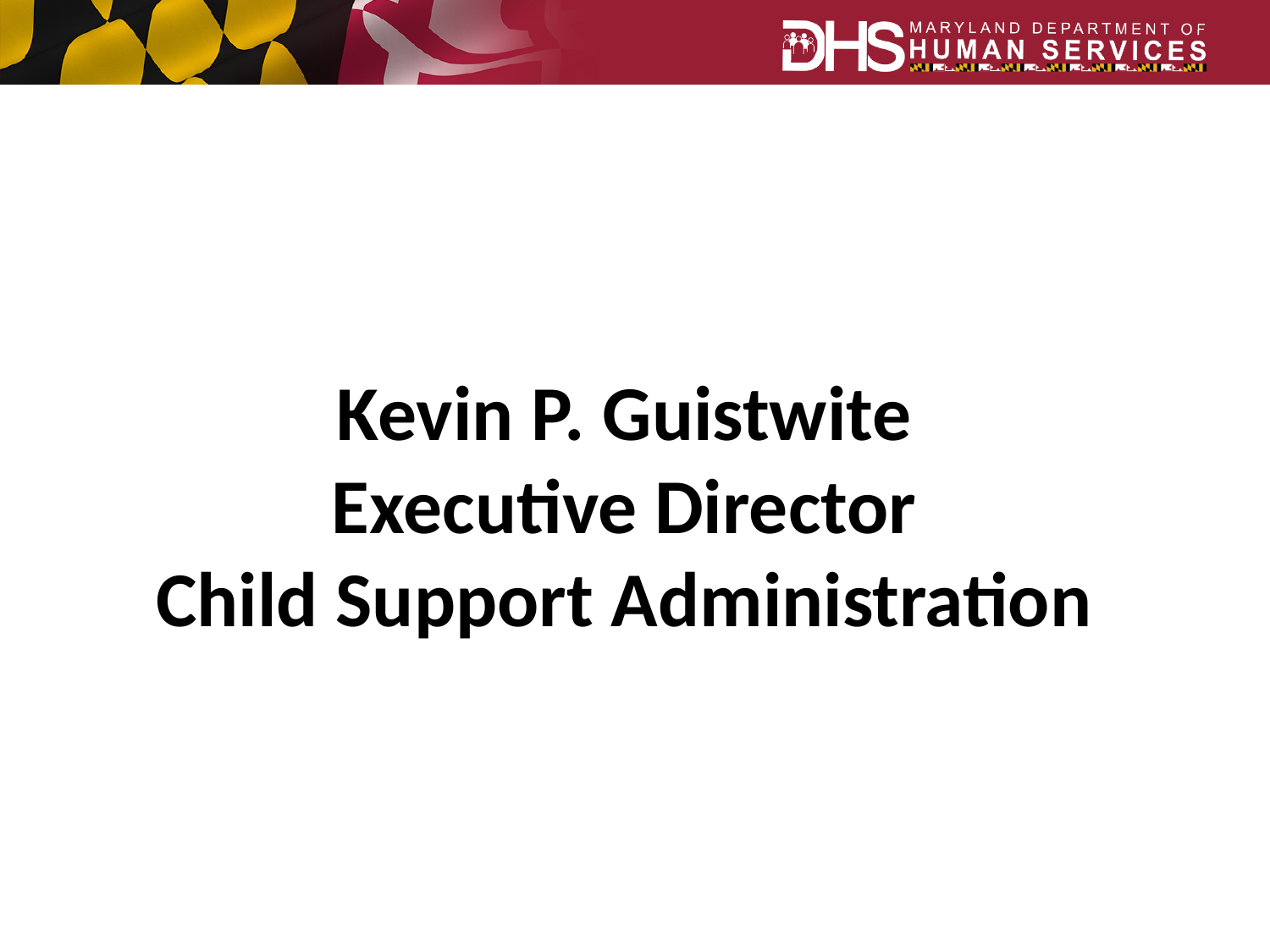

# Kevin P. Guistwite Executive Director Child Support Administration